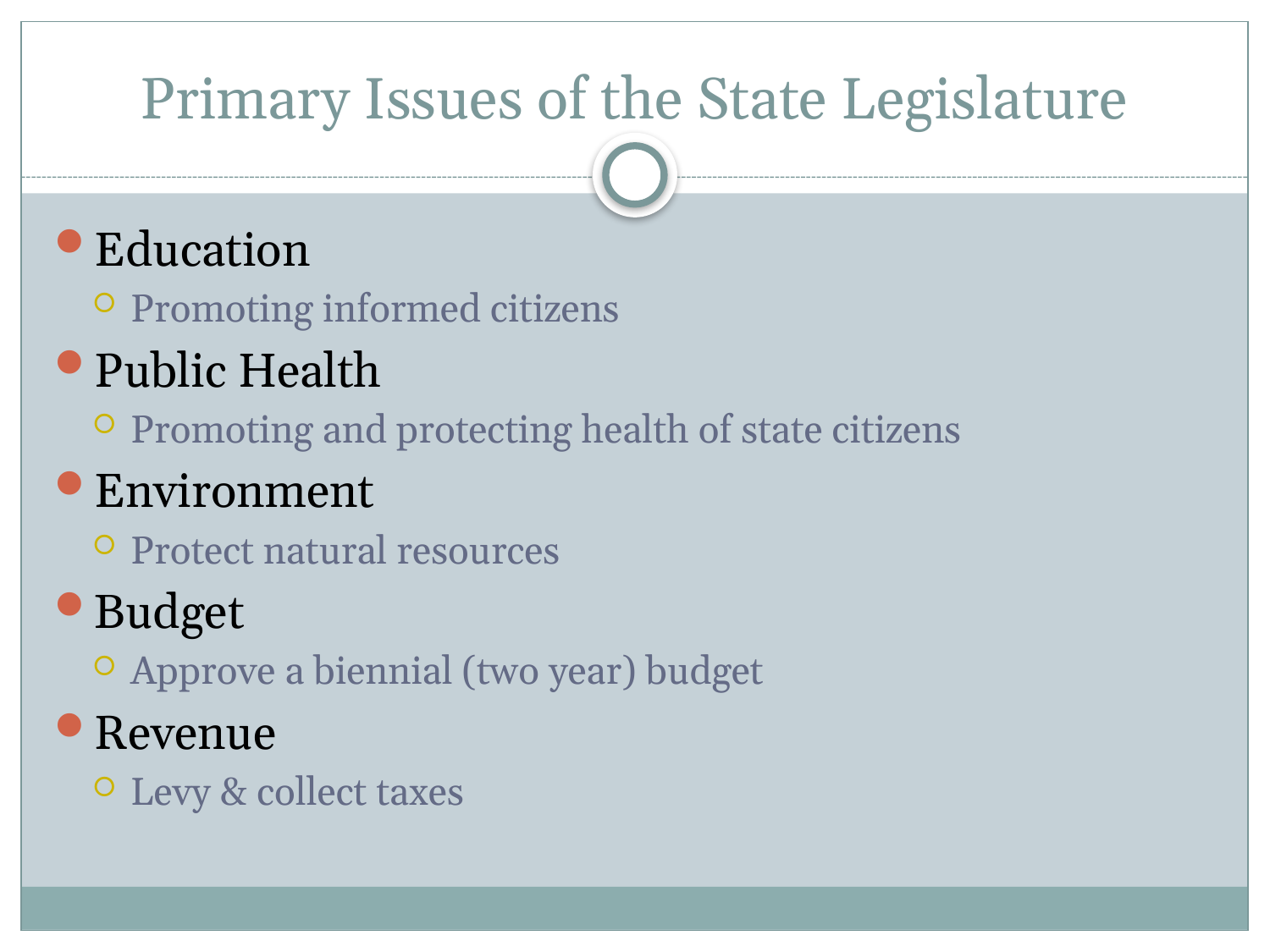

# Primary Issues of the State Legislature
Education
Promoting informed citizens
Public Health
Promoting and protecting health of state citizens
Environment
Protect natural resources
Budget
Approve a biennial (two year) budget
Revenue
Levy & collect taxes